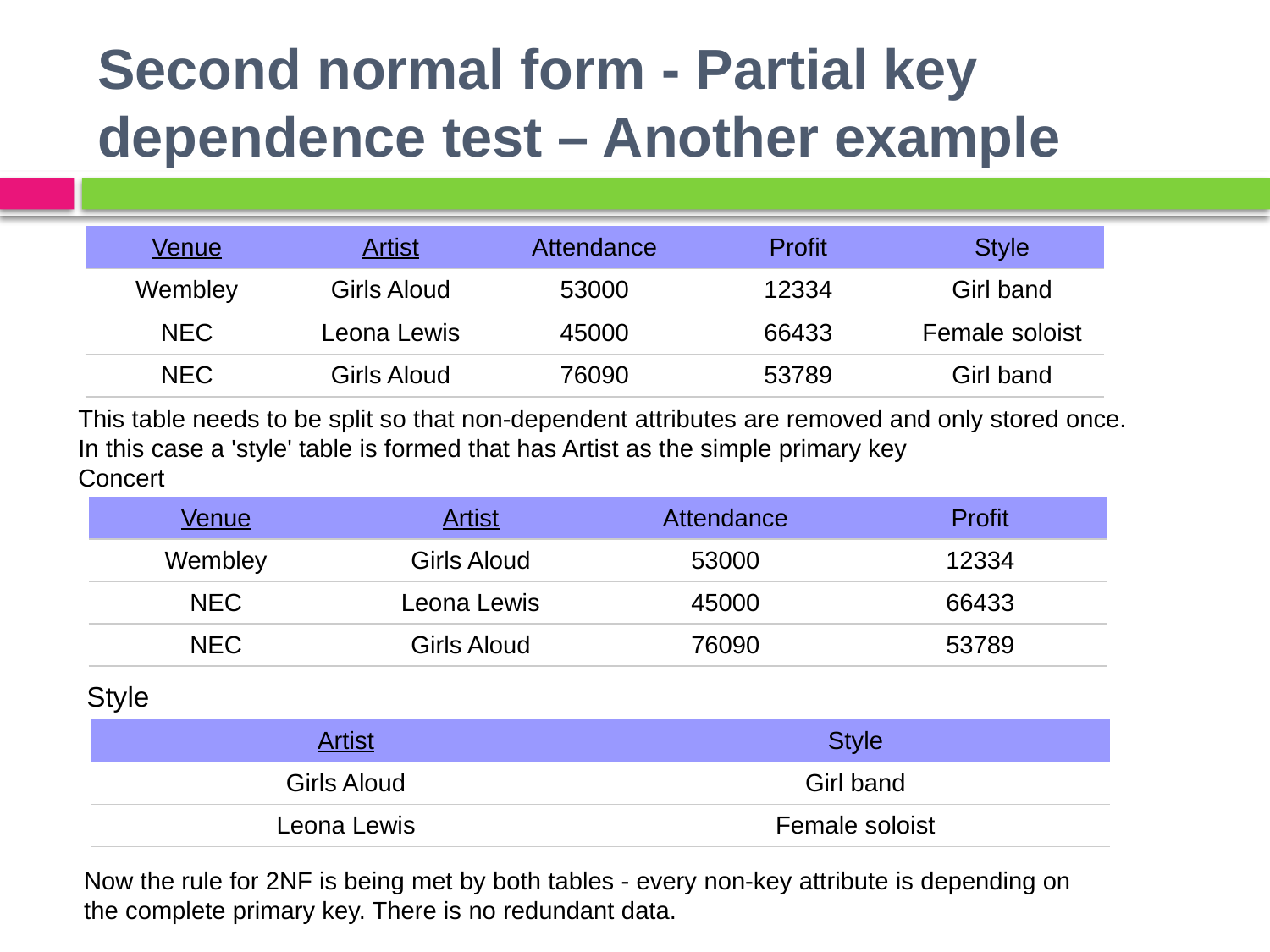

# Second normal form - Partial key dependence test – Another example
| Venue | Artist | Attendance | Profit | Style |
| --- | --- | --- | --- | --- |
| Wembley | Girls Aloud | 53000 | 12334 | Girl band |
| NEC | Leona Lewis | 45000 | 66433 | Female soloist |
| NEC | Girls Aloud | 76090 | 53789 | Girl band |

This table needs to be split so that non-dependent attributes are removed and only stored once.
In this case a 'style' table is formed that has Artist as the simple primary key
Concert
| Venue | Artist | Attendance | Profit |
| --- | --- | --- | --- |
| Wembley | Girls Aloud | 53000 | 12334 |
| NEC | Leona Lewis | 45000 | 66433 |
| NEC | Girls Aloud | 76090 | 53789 |

Style

| Artist | Style |
| --- | --- |
| Girls Aloud | Girl band |
| Leona Lewis | Female soloist |
Now the rule for 2NF is being met by both tables - every non-key attribute is depending on the complete primary key. There is no redundant data.